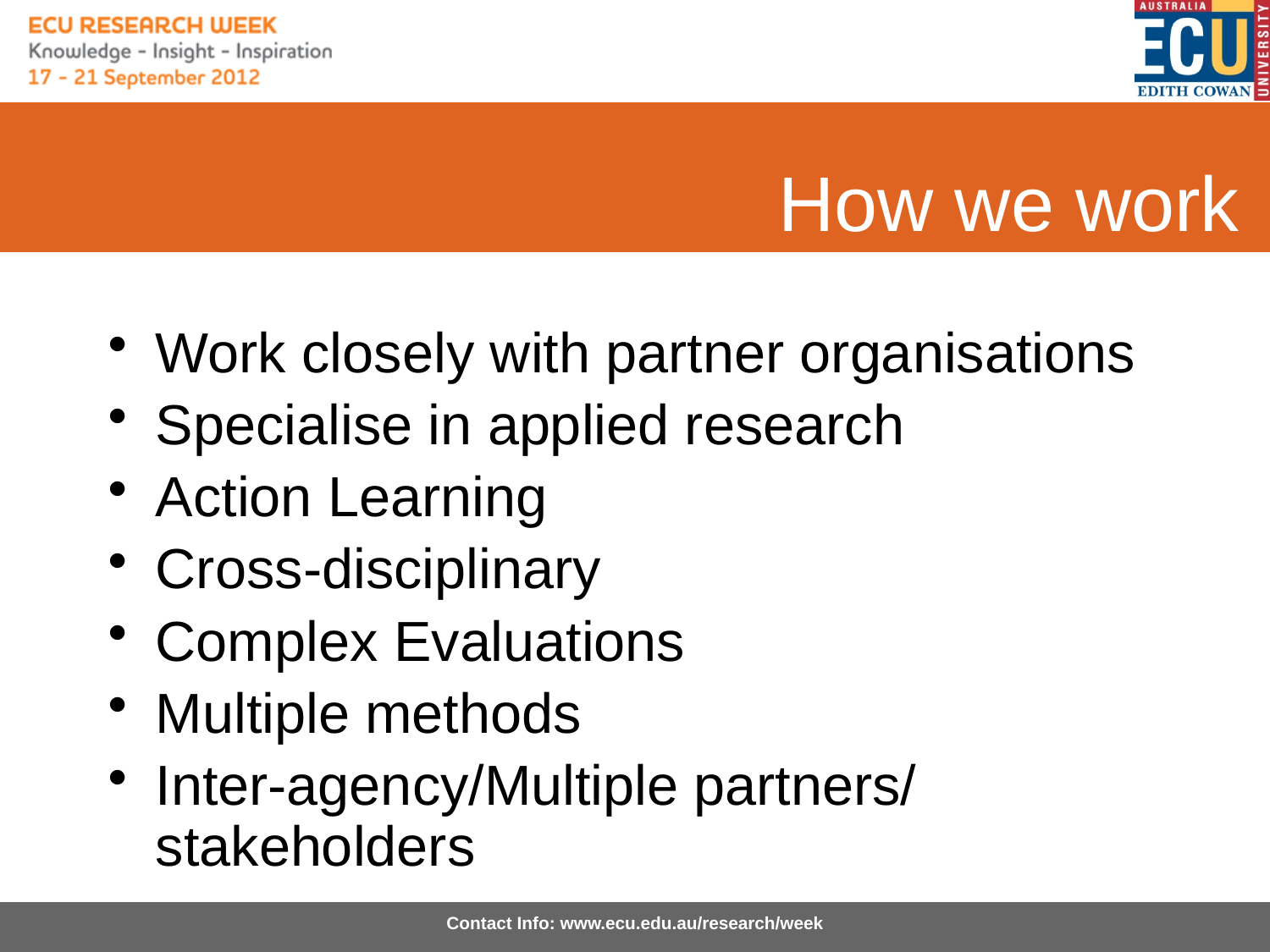

# How we work
Work closely with partner organisations
Specialise in applied research
Action Learning
Cross-disciplinary
Complex Evaluations
Multiple methods
Inter-agency/Multiple partners/ stakeholders